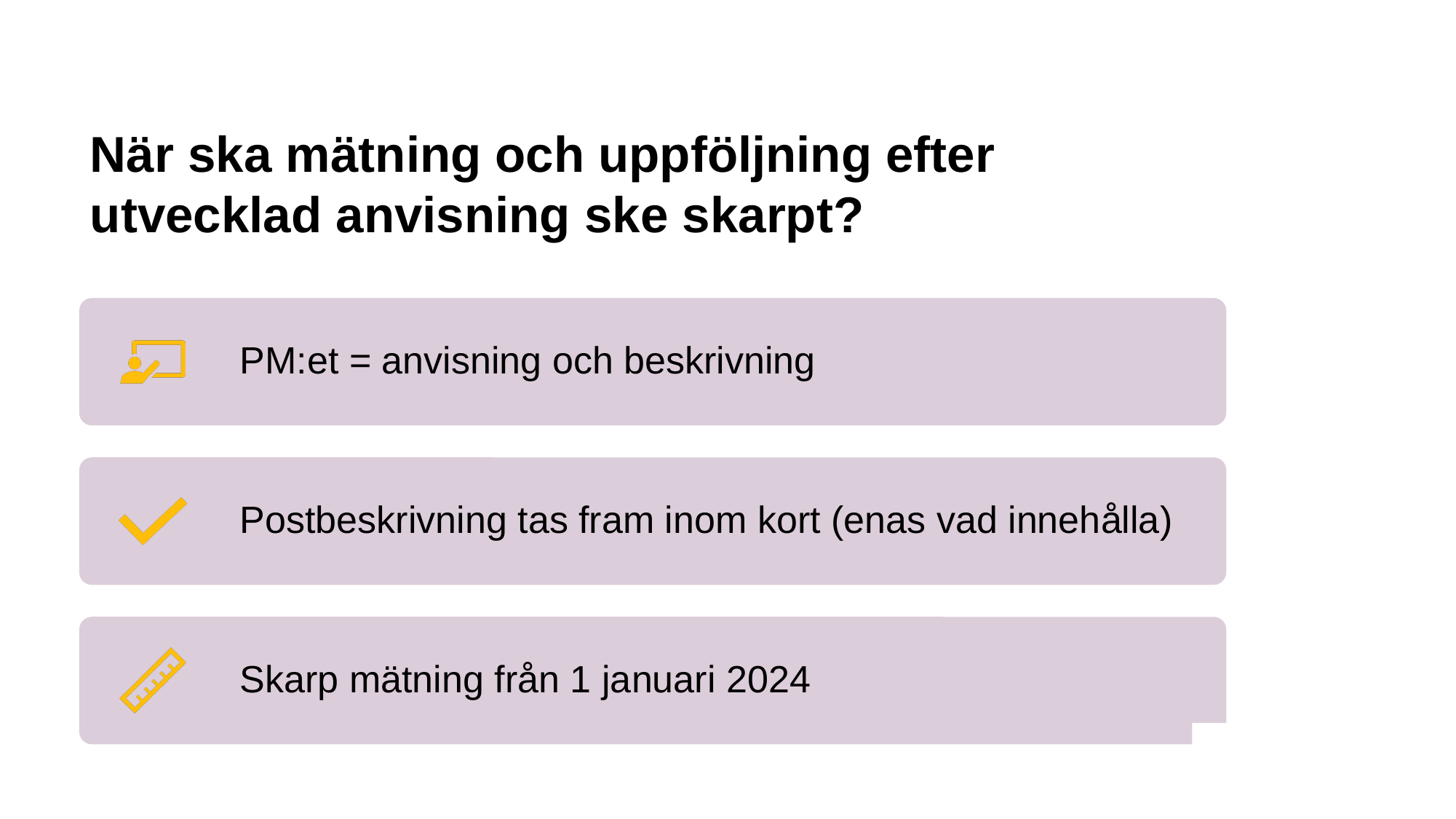

# När ska mätning och uppföljning efter utvecklad anvisning ske skarpt?
PM:et = anvisning och beskrivning
Postbeskrivning tas fram inom kort (enas vad innehålla)
Skarp mätning från 1 januari 2024